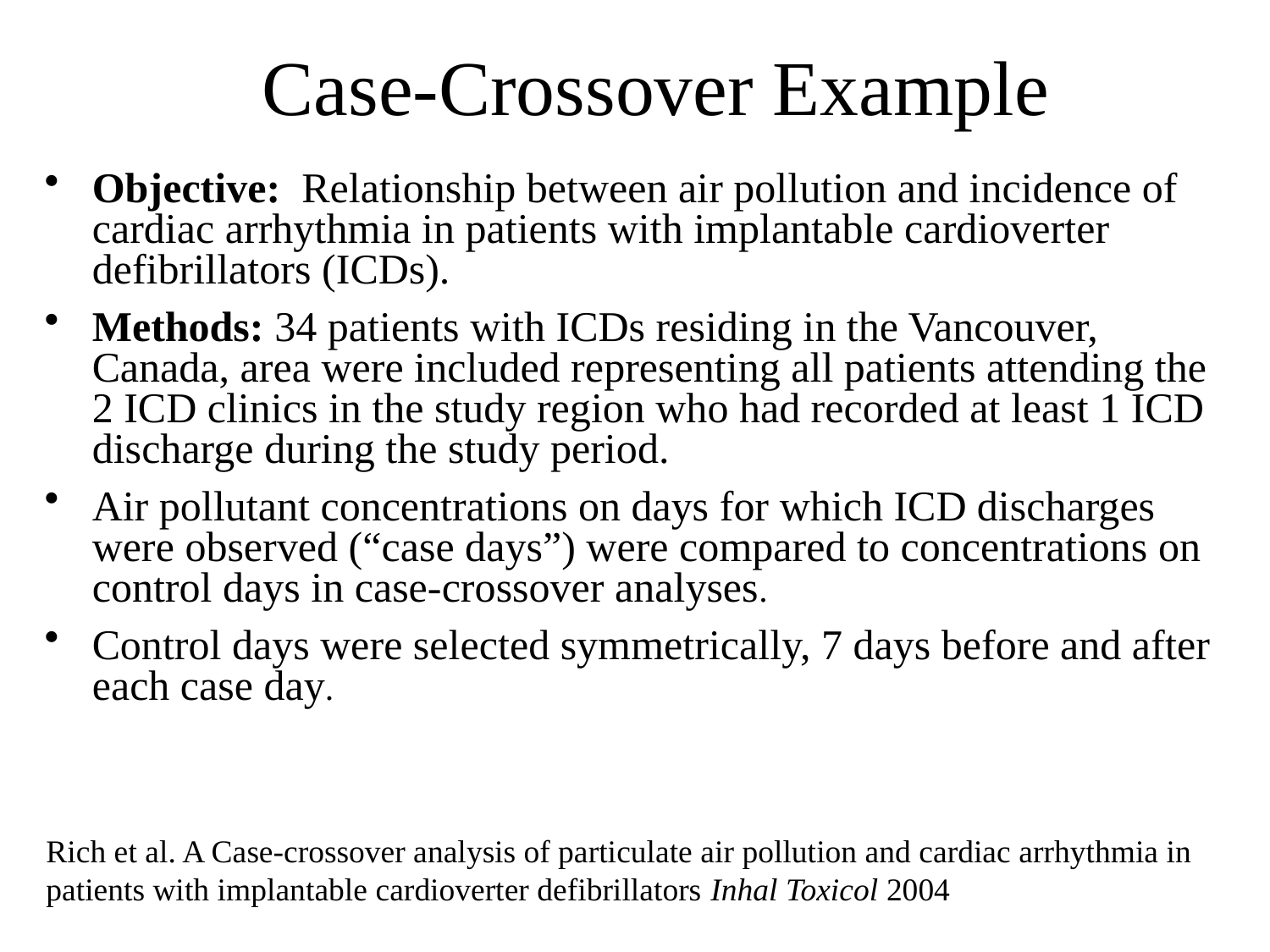

# Case-Crossover Example
Objective:  Relationship between air pollution and incidence of cardiac arrhythmia in patients with implantable cardioverter defibrillators (ICDs).
Methods: 34 patients with ICDs residing in the Vancouver, Canada, area were included representing all patients attending the 2 ICD clinics in the study region who had recorded at least 1 ICD discharge during the study period.
Air pollutant concentrations on days for which ICD discharges were observed (“case days”) were compared to concentrations on control days in case-crossover analyses.
Control days were selected symmetrically, 7 days before and after each case day.

Rich et al. A Case-crossover analysis of particulate air pollution and cardiac arrhythmia in patients with implantable cardioverter defibrillators Inhal Toxicol 2004